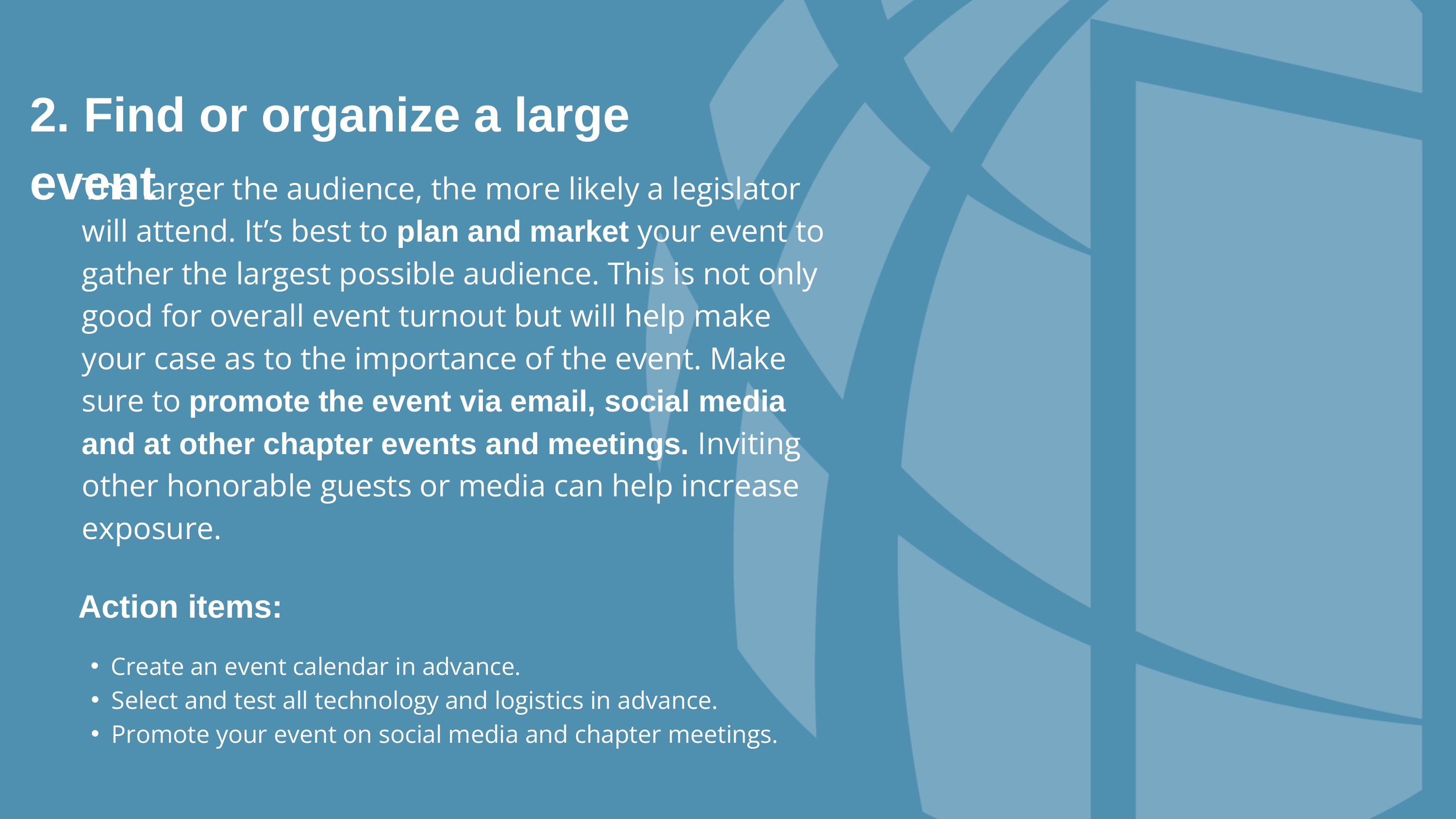

2. Find or organize a large event
The larger the audience, the more likely a legislator will attend. It’s best to plan and market your event to gather the largest possible audience. This is not only good for overall event turnout but will help make your case as to the importance of the event. Make sure to promote the event via email, social media and at other chapter events and meetings. Inviting other honorable guests or media can help increase exposure.
Action items:
Create an event calendar in advance.
Select and test all technology and logistics in advance.
Promote your event on social media and chapter meetings.